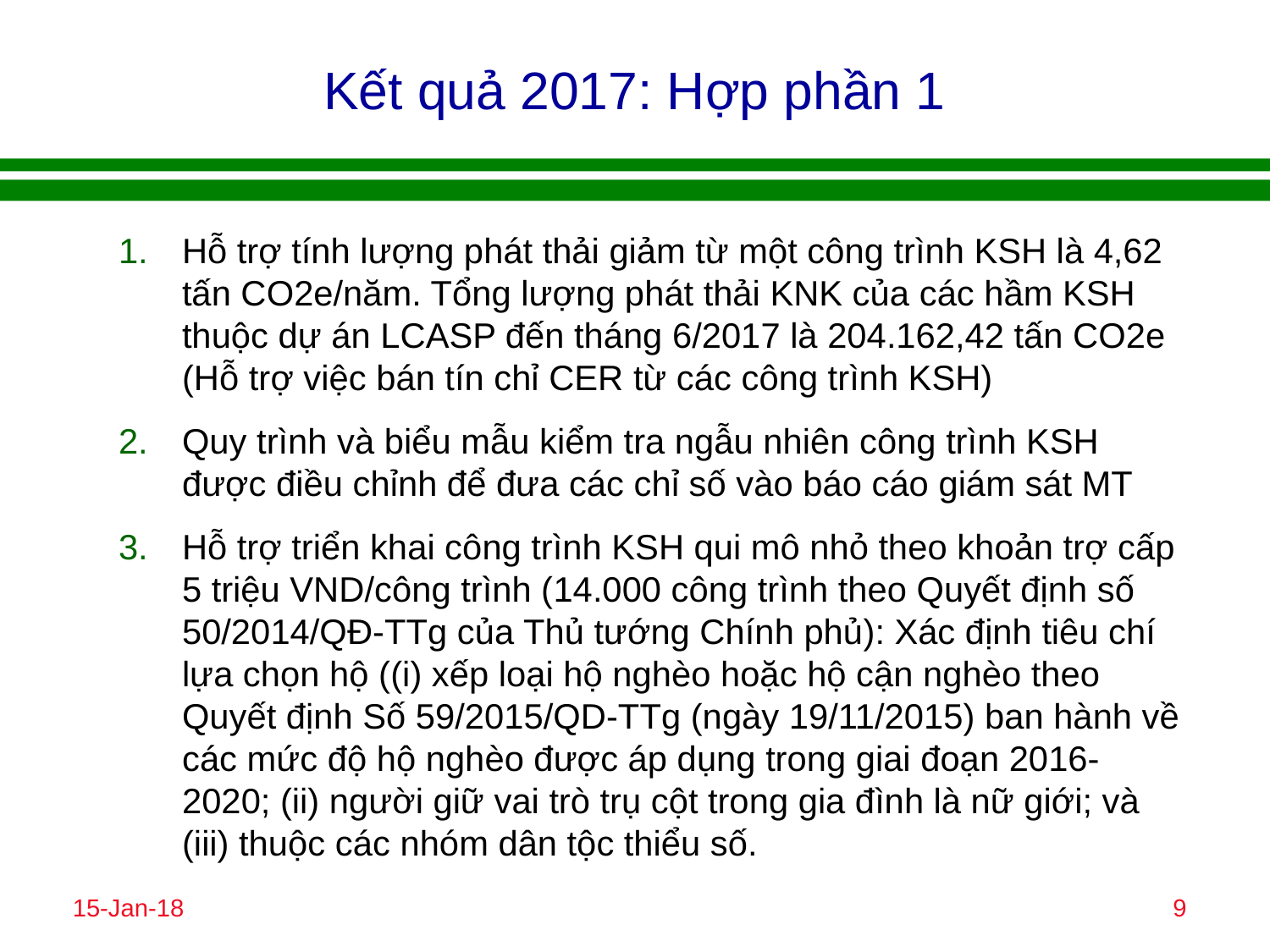

# Kết quả 2017: Hợp phần 1
Hỗ trợ tính lượng phát thải giảm từ một công trình KSH là 4,62 tấn CO2e/năm. Tổng lượng phát thải KNK của các hầm KSH thuộc dự án LCASP đến tháng 6/2017 là 204.162,42 tấn CO2e (Hỗ trợ việc bán tín chỉ CER từ các công trình KSH)
Quy trình và biểu mẫu kiểm tra ngẫu nhiên công trình KSH được điều chỉnh để đưa các chỉ số vào báo cáo giám sát MT
Hỗ trợ triển khai công trình KSH qui mô nhỏ theo khoản trợ cấp 5 triệu VND/công trình (14.000 công trình theo Quyết định số 50/2014/QĐ-TTg của Thủ tướng Chính phủ): Xác định tiêu chí lựa chọn hộ ((i) xếp loại hộ nghèo hoặc hộ cận nghèo theo Quyết định Số 59/2015/QD-TTg (ngày 19/11/2015) ban hành về các mức độ hộ nghèo được áp dụng trong giai đoạn 2016-2020; (ii) người giữ vai trò trụ cột trong gia đình là nữ giới; và (iii) thuộc các nhóm dân tộc thiểu số.
15-Jan-18
9